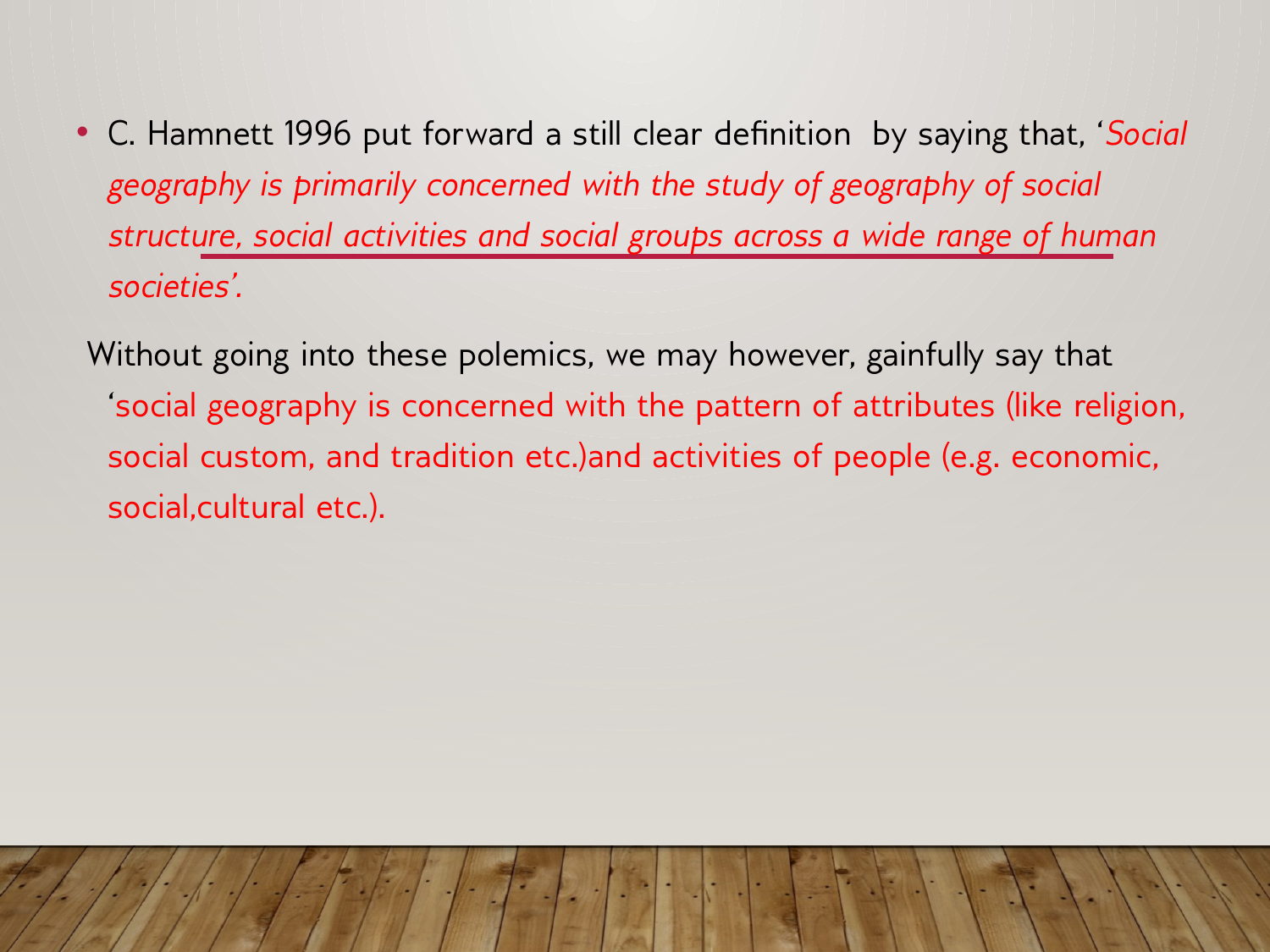

#
C. Hamnett 1996 put forward a still clear definition  by saying that, ‘Social geography is primarily concerned with the study of geography of social structure, social activities and social groups across a wide range of human societies’.
 Without going into these polemics, we may however, gainfully say that ‘social geography is concerned with the pattern of attributes (like religion, social custom, and tradition etc.)and activities of people (e.g. economic, social,cultural etc.).